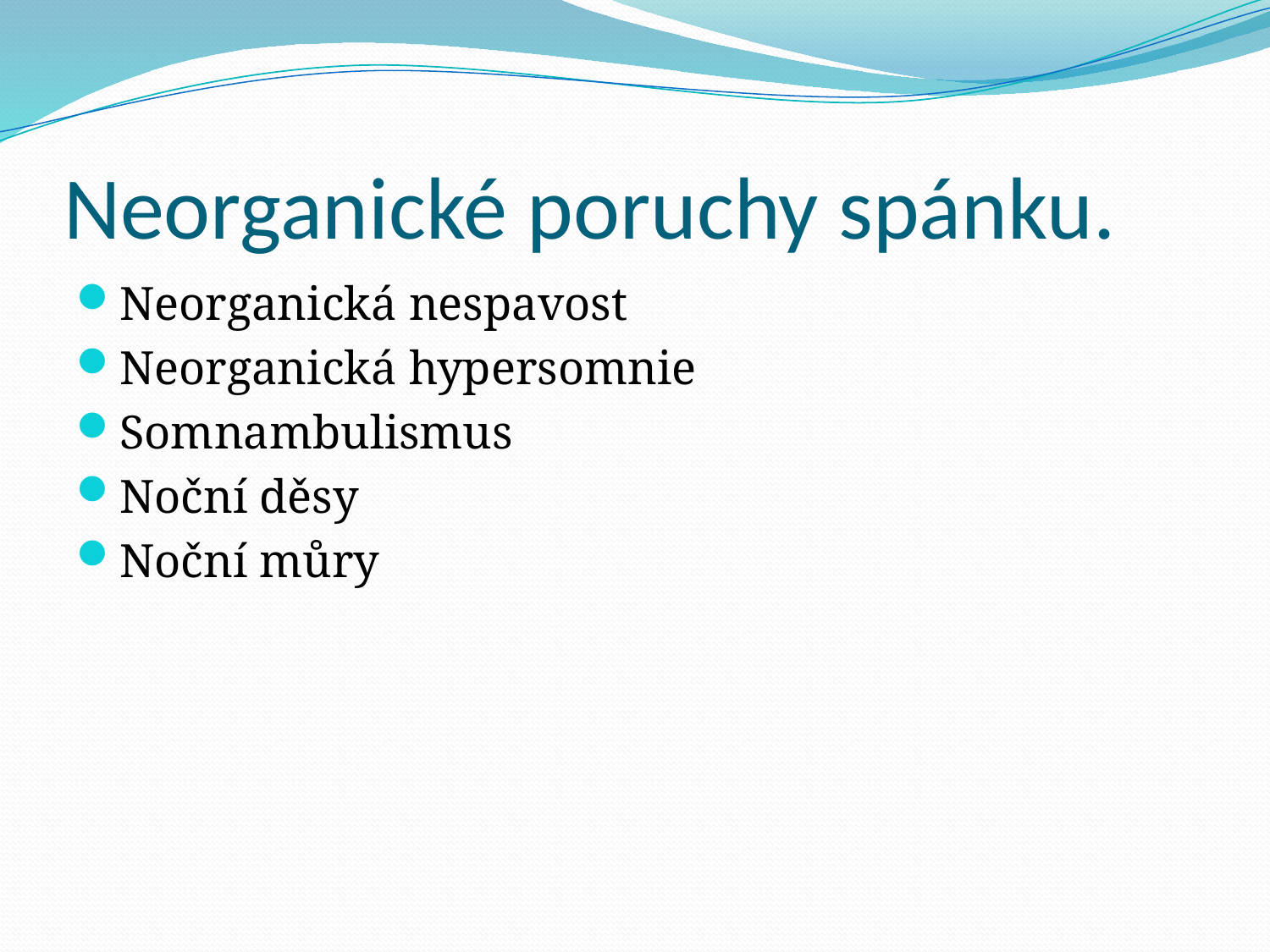

# Neorganické poruchy spánku.
Neorganická nespavost
Neorganická hypersomnie
Somnambulismus
Noční děsy
Noční můry